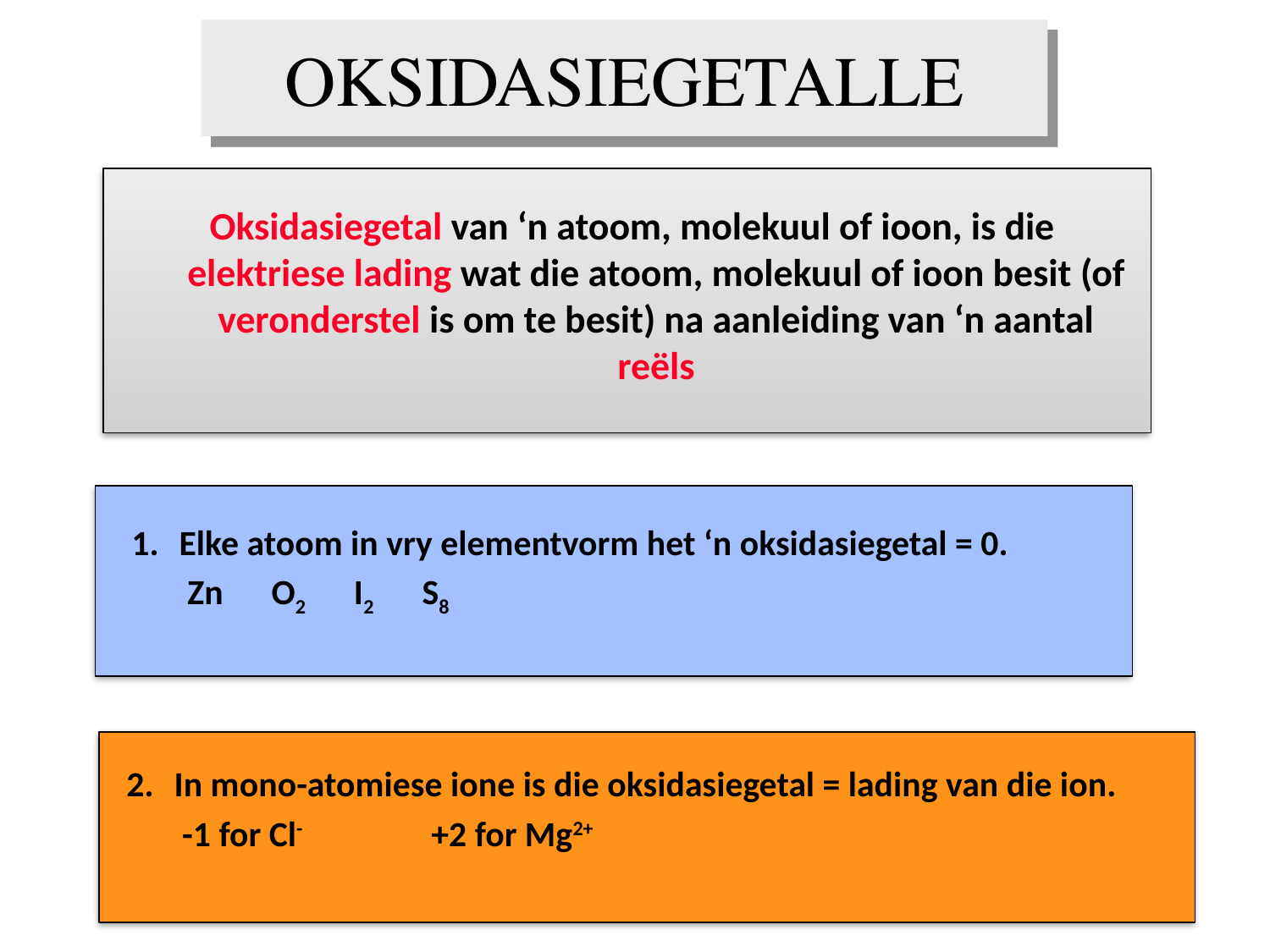

# OKSIDASIEGETALLE

Oksidasiegetal van ‘n atoom, molekuul of ioon, is die elektriese lading wat die atoom, molekuul of ioon besit (of veronderstel is om te besit) na aanleiding van ‘n aantal reëls

1.	Elke atoom in vry elementvorm het ‘n oksidasiegetal = 0.
    	 Zn      O2      I2      S8

2.	In mono-atomiese ione is die oksidasiegetal = lading van die ion.
   	 -1 for Cl-                +2 for Mg2+